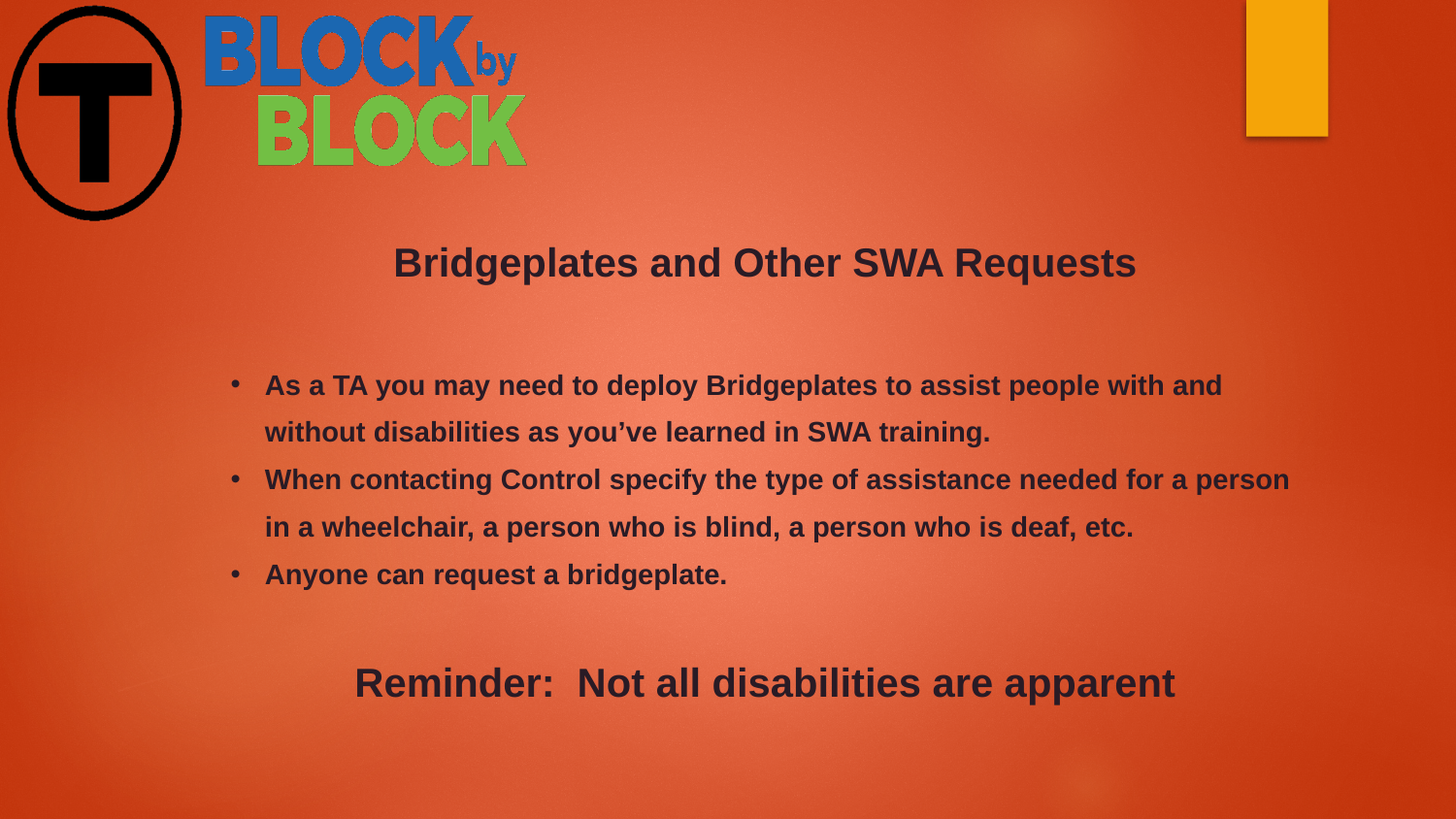

Bridgeplates and Other SWA Requests

As a TA you may need to deploy Bridgeplates to assist people with and without disabilities as you’ve learned in SWA training.
When contacting Control specify the type of assistance needed for a person in a wheelchair, a person who is blind, a person who is deaf, etc.
Anyone can request a bridgeplate.

Reminder:  Not all disabilities are apparent